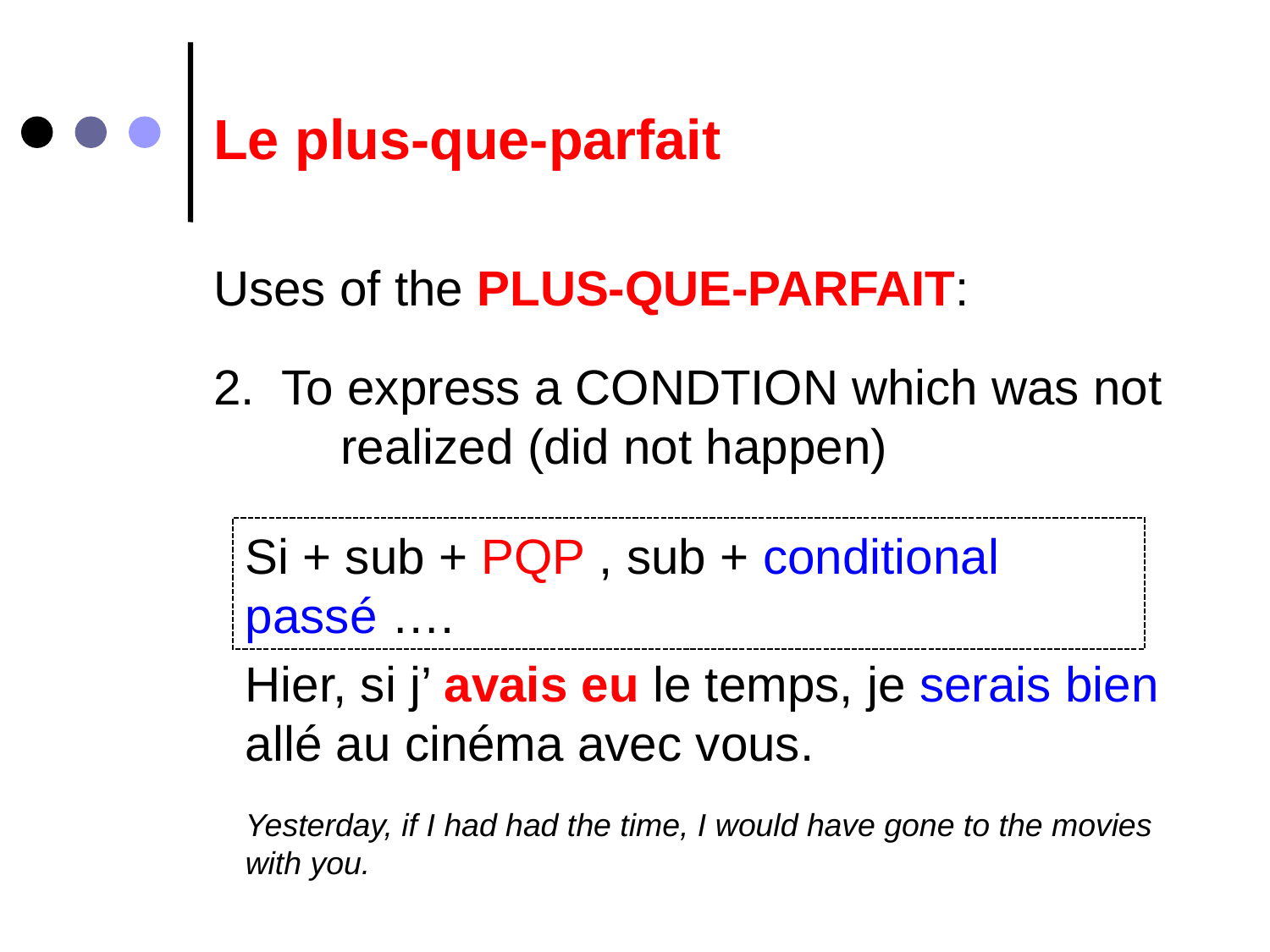

Le plus-que-parfait
Uses of the PLUS-QUE-PARFAIT:
2.  To express a CONDTION which was not 	realized (did not happen)
Si + sub + PQP , sub + conditional passé ….
Hier, si j’ avais eu le temps, je serais bien allé au cinéma avec vous.
Yesterday, if I had had the time, I would have gone to the movies with you.